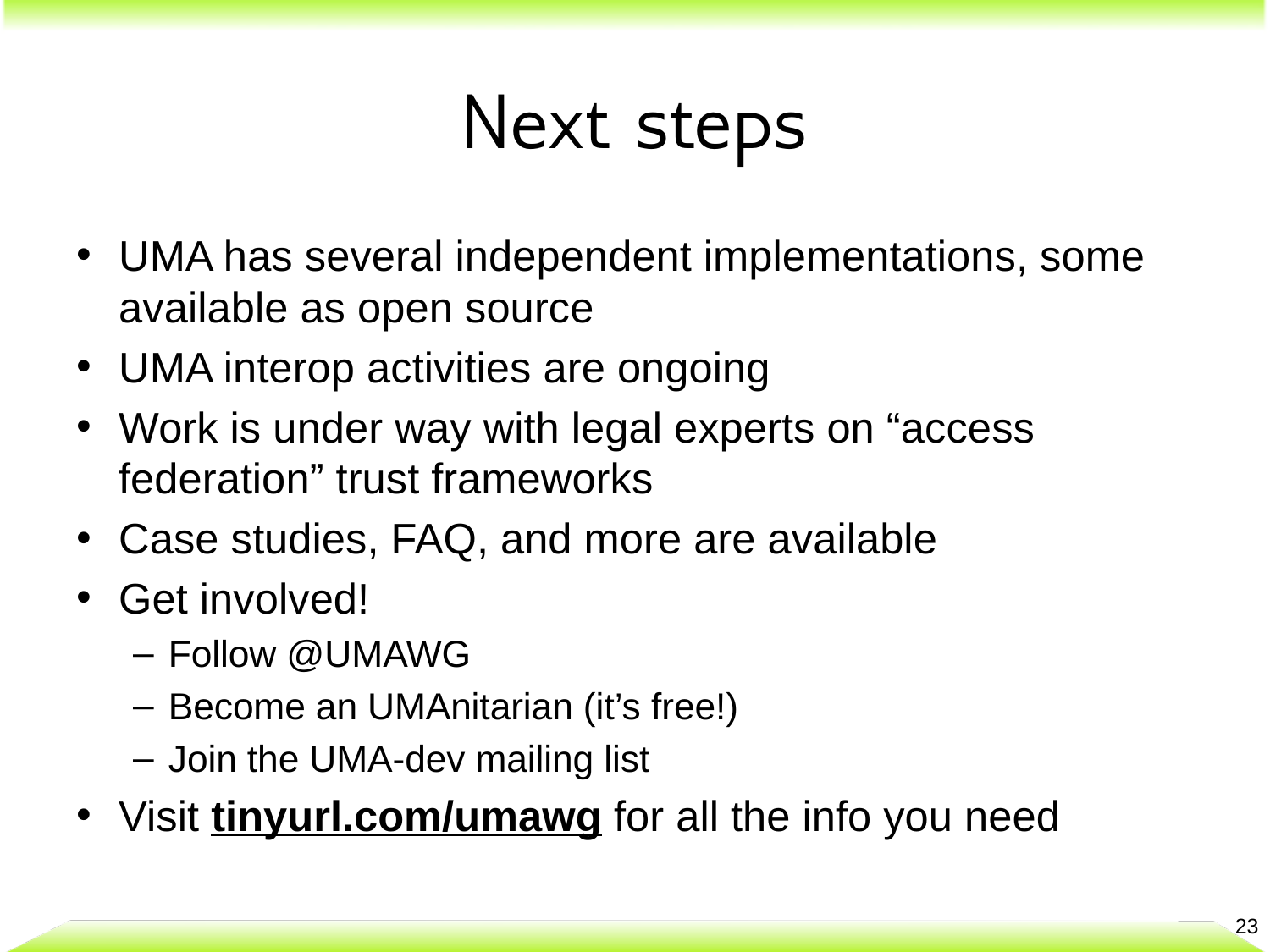

# Next steps
UMA has several independent implementations, some available as open source
UMA interop activities are ongoing
Work is under way with legal experts on “access federation” trust frameworks
Case studies, FAQ, and more are available
Get involved!
Follow @UMAWG
Become an UMAnitarian (it’s free!)
Join the UMA-dev mailing list
Visit tinyurl.com/umawg for all the info you need
23